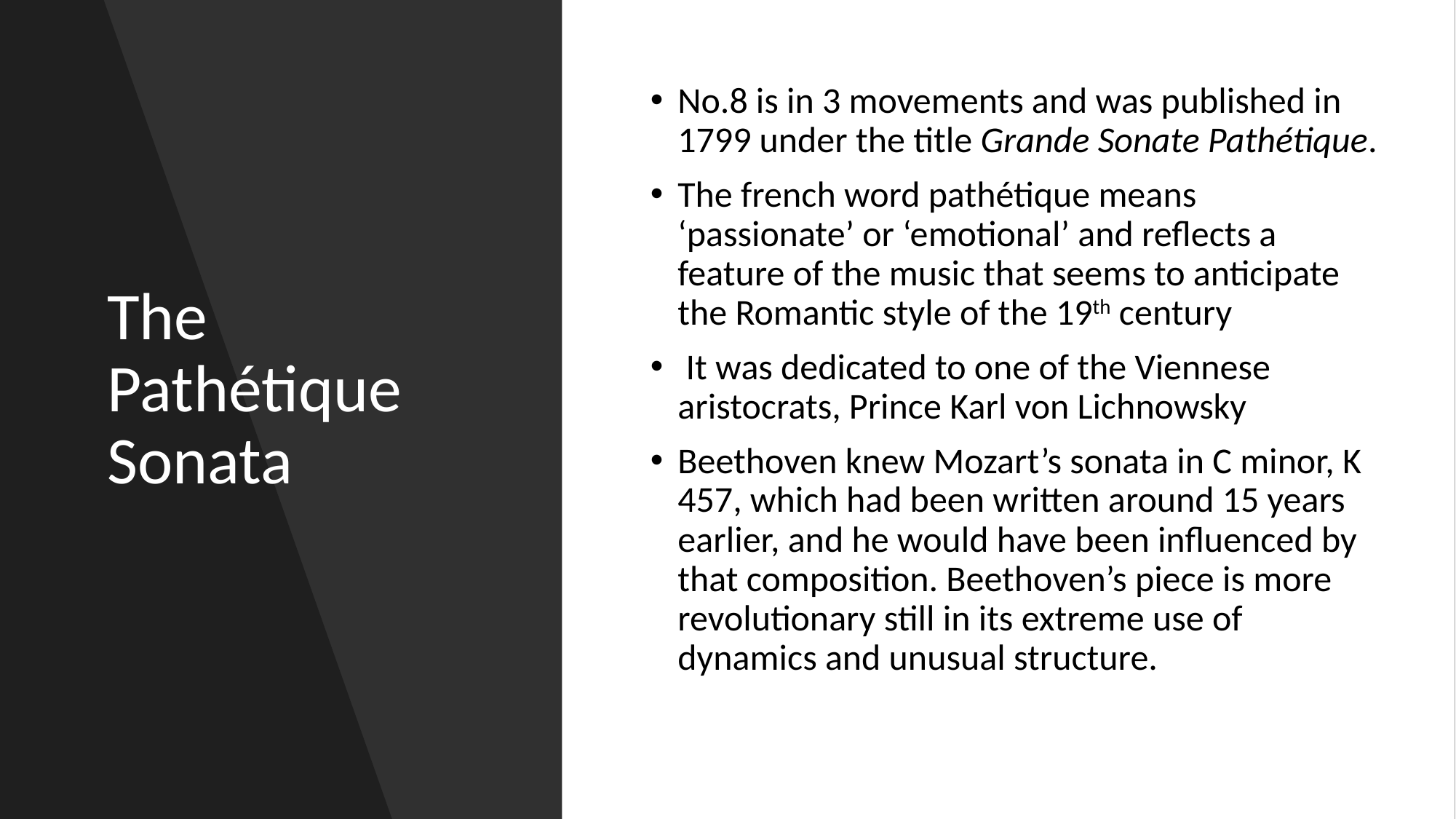

# The Pathétique Sonata
No.8 is in 3 movements and was published in 1799 under the title Grande Sonate Pathétique.
The french word pathétique means ‘passionate’ or ‘emotional’ and reflects a feature of the music that seems to anticipate the Romantic style of the 19th century
 It was dedicated to one of the Viennese aristocrats, Prince Karl von Lichnowsky
Beethoven knew Mozart’s sonata in C minor, K 457, which had been written around 15 years earlier, and he would have been influenced by that composition. Beethoven’s piece is more revolutionary still in its extreme use of dynamics and unusual structure.